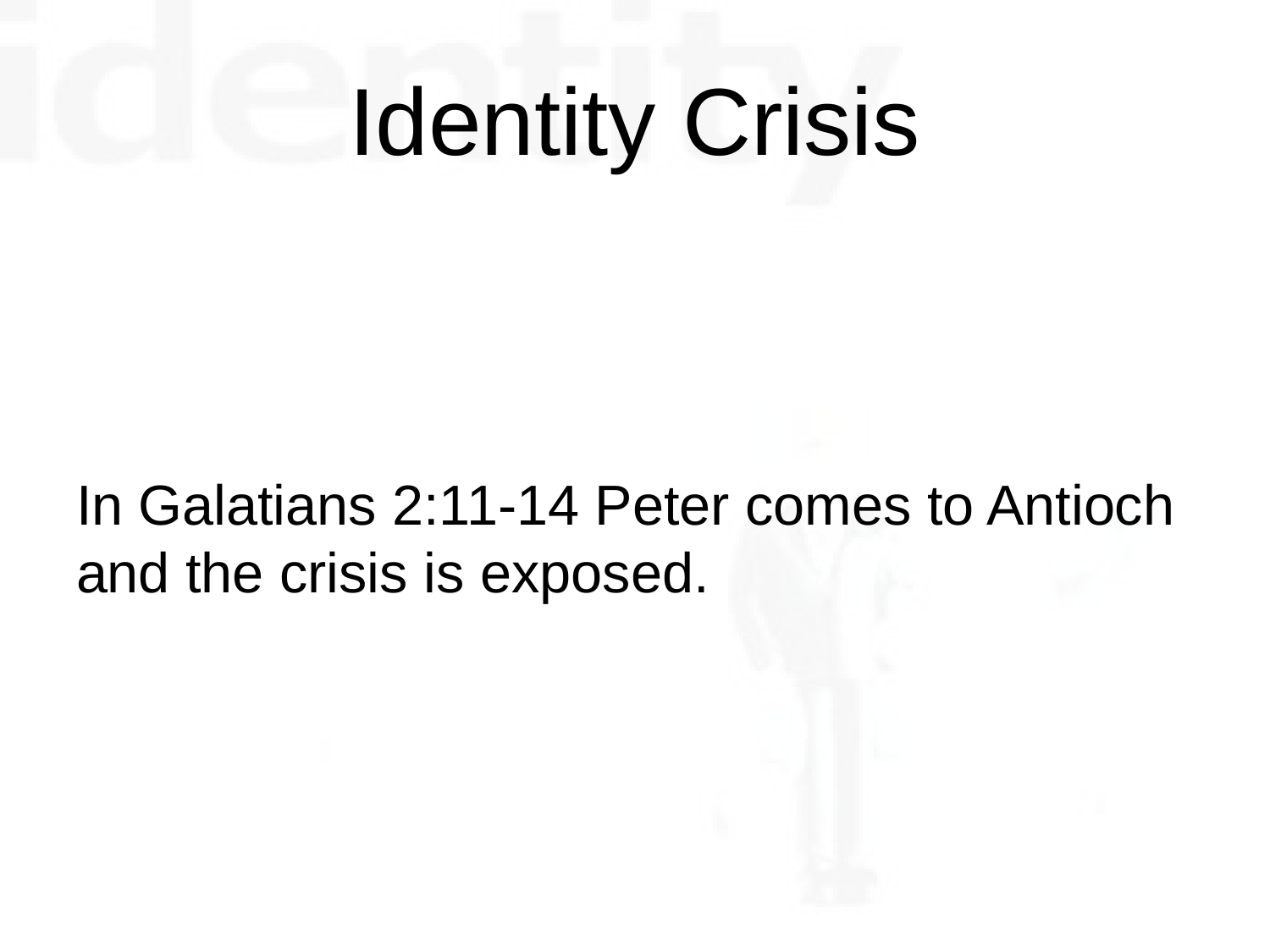

# Identity Crisis
In Galatians 2:11-14 Peter comes to Antioch and the crisis is exposed.